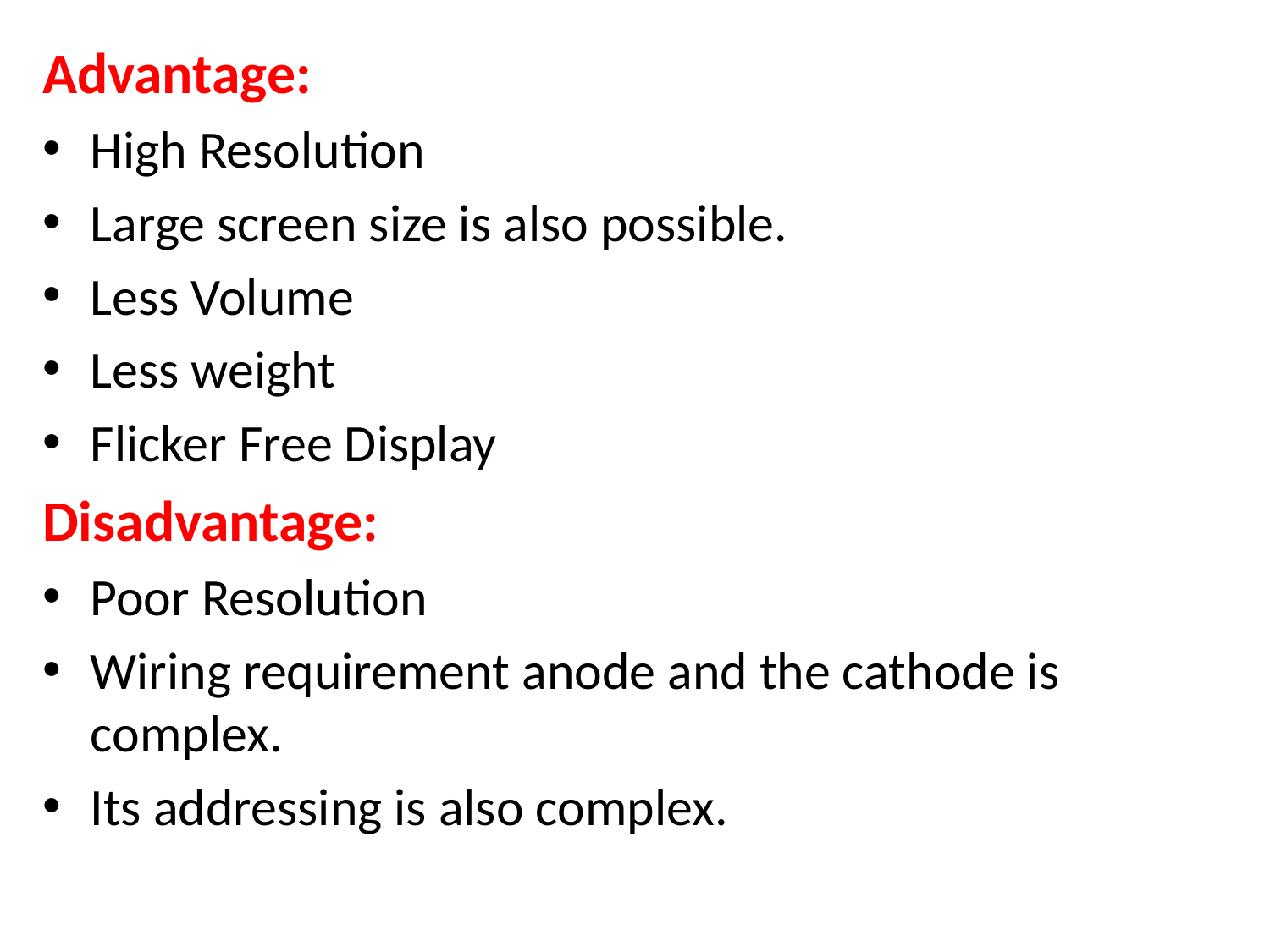

Advantage:
High Resolution
Large screen size is also possible.
Less Volume
Less weight
Flicker Free Display
Disadvantage:
Poor Resolution
Wiring requirement anode and the cathode is complex.
Its addressing is also complex.